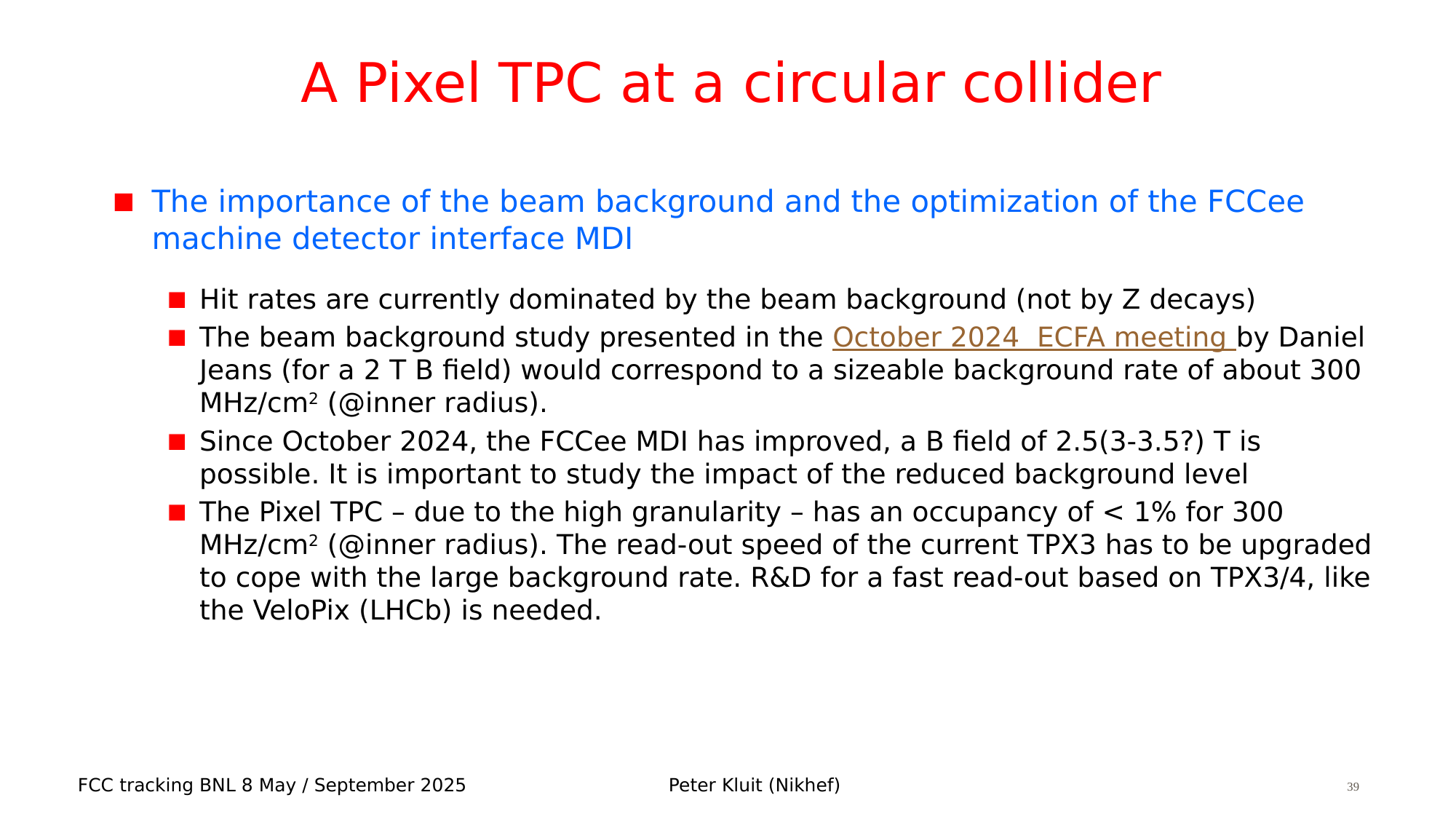

# A Pixel TPC at a circular collider

The importance of the beam background and the optimization of the FCCee machine detector interface MDI

Hit rates are currently dominated by the beam background (not by Z decays)
The beam background study presented in the October 2024  ECFA meeting by Daniel Jeans (for a 2 T B field) would correspond to a sizeable background rate of about 300 MHz/cm2 (@inner radius).
Since October 2024, the FCCee MDI has improved, a B field of 2.5(3-3.5?) T is possible. It is important to study the impact of the reduced background level
The Pixel TPC – due to the high granularity – has an occupancy of < 1% for 300 MHz/cm2 (@inner radius). The read-out speed of the current TPX3 has to be upgraded to cope with the large background rate. R&D for a fast read-out based on TPX3/4, like the VeloPix (LHCb) is needed.
26/10/2020
Pixel TPC R&D (Peter Kluit)